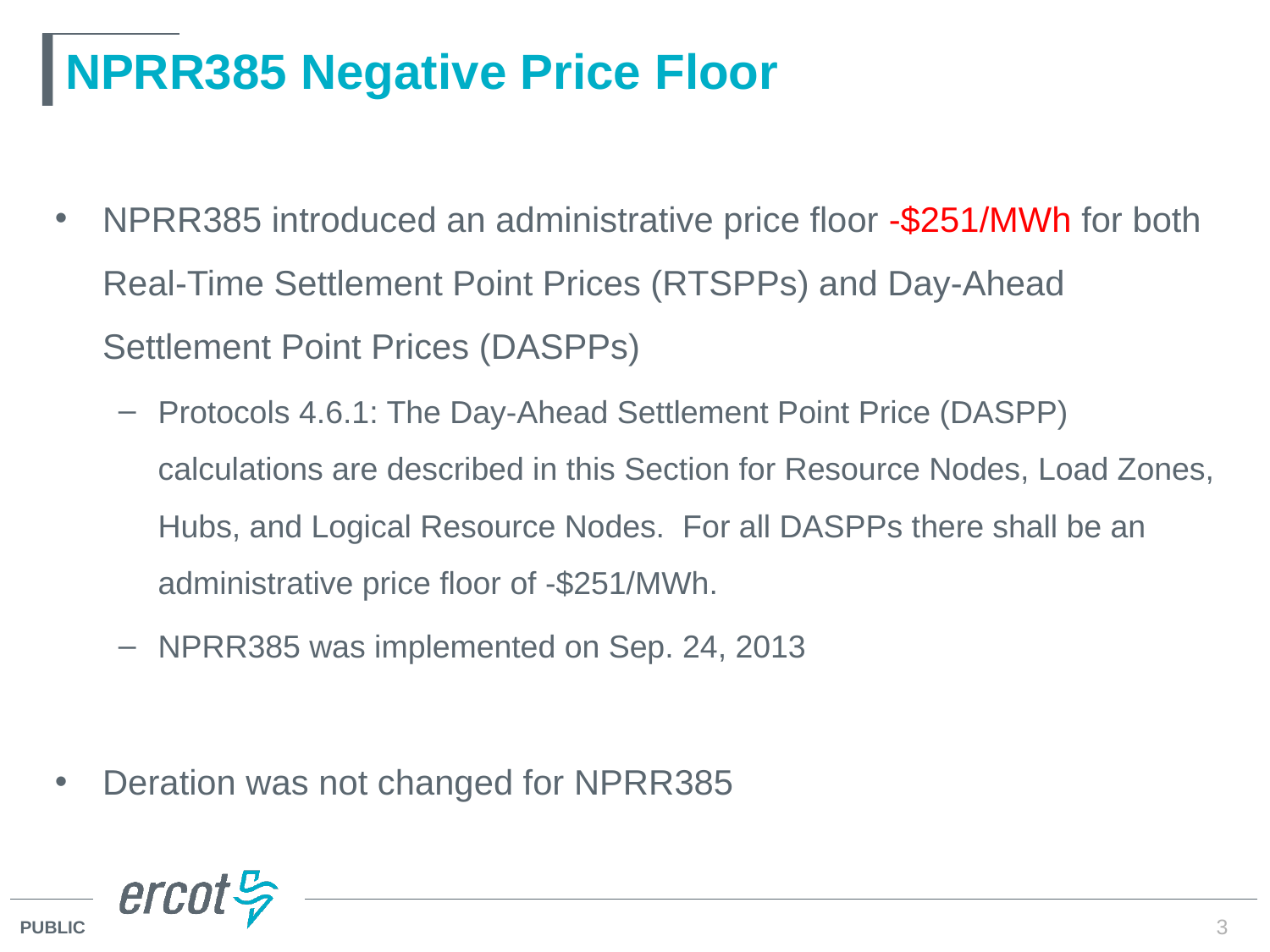

# NPRR385 Negative Price Floor
NPRR385 introduced an administrative price floor -$251/MWh for both Real-Time Settlement Point Prices (RTSPPs) and Day-Ahead Settlement Point Prices (DASPPs)
Protocols 4.6.1: The Day-Ahead Settlement Point Price (DASPP) calculations are described in this Section for Resource Nodes, Load Zones, Hubs, and Logical Resource Nodes.  For all DASPPs there shall be an administrative price floor of -$251/MWh.
NPRR385 was implemented on Sep. 24, 2013

Deration was not changed for NPRR385
3